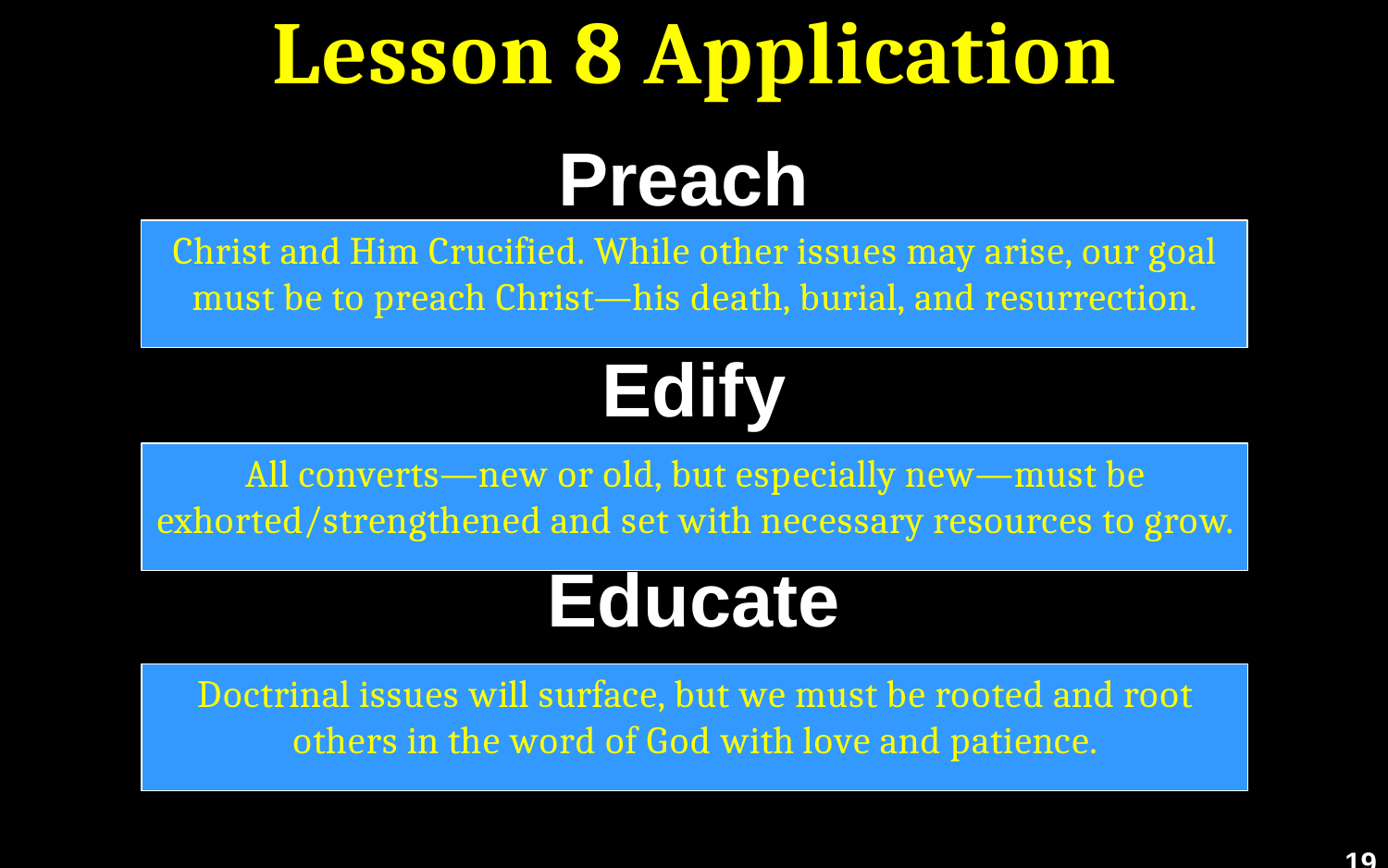

# Lesson 8 Application
Preach

Edify

Educate
Christ and Him Crucified. While other issues may arise, our goal must be to preach Christ—his death, burial, and resurrection.
All converts—new or old, but especially new—must be exhorted/strengthened and set with necessary resources to grow.
Doctrinal issues will surface, but we must be rooted and root others in the word of God with love and patience.
19